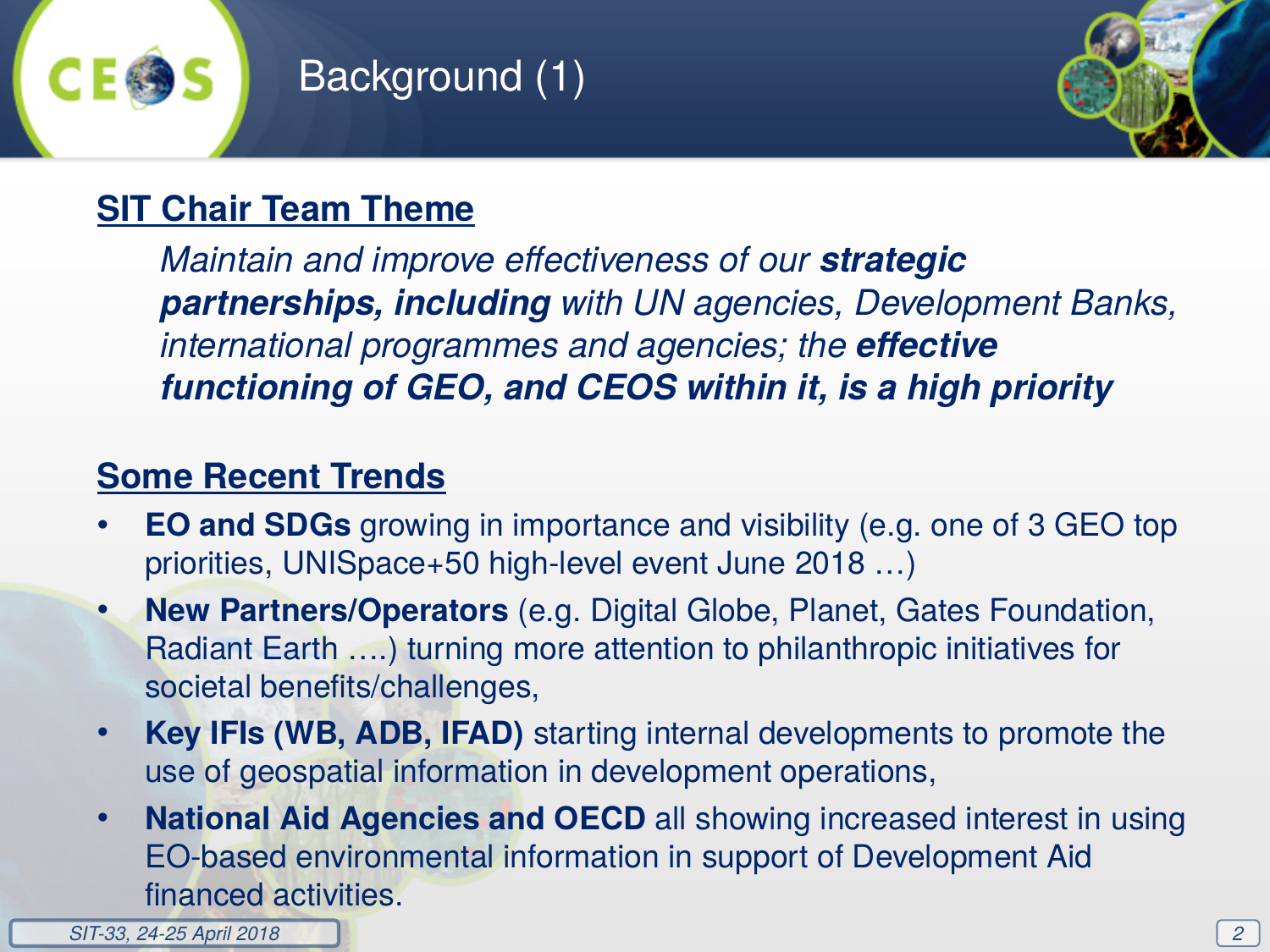

Background (1)
SIT Chair Team Theme
Maintain and improve effectiveness of our strategic partnerships, including with UN agencies, Development Banks, international programmes and agencies; the effective functioning of GEO, and CEOS within it, is a high priority

Some Recent Trends
EO and SDGs growing in importance and visibility (e.g. one of 3 GEO top priorities, UNISpace+50 high-level event June 2018 …)
New Partners/Operators (e.g. Digital Globe, Planet, Gates Foundation, Radiant Earth ….) turning more attention to philanthropic initiatives for societal benefits/challenges,
Key IFIs (WB, ADB, IFAD) starting internal developments to promote the use of geospatial information in development operations,
National Aid Agencies and OECD all showing increased interest in using EO-based environmental information in support of Development Aid financed activities.
2